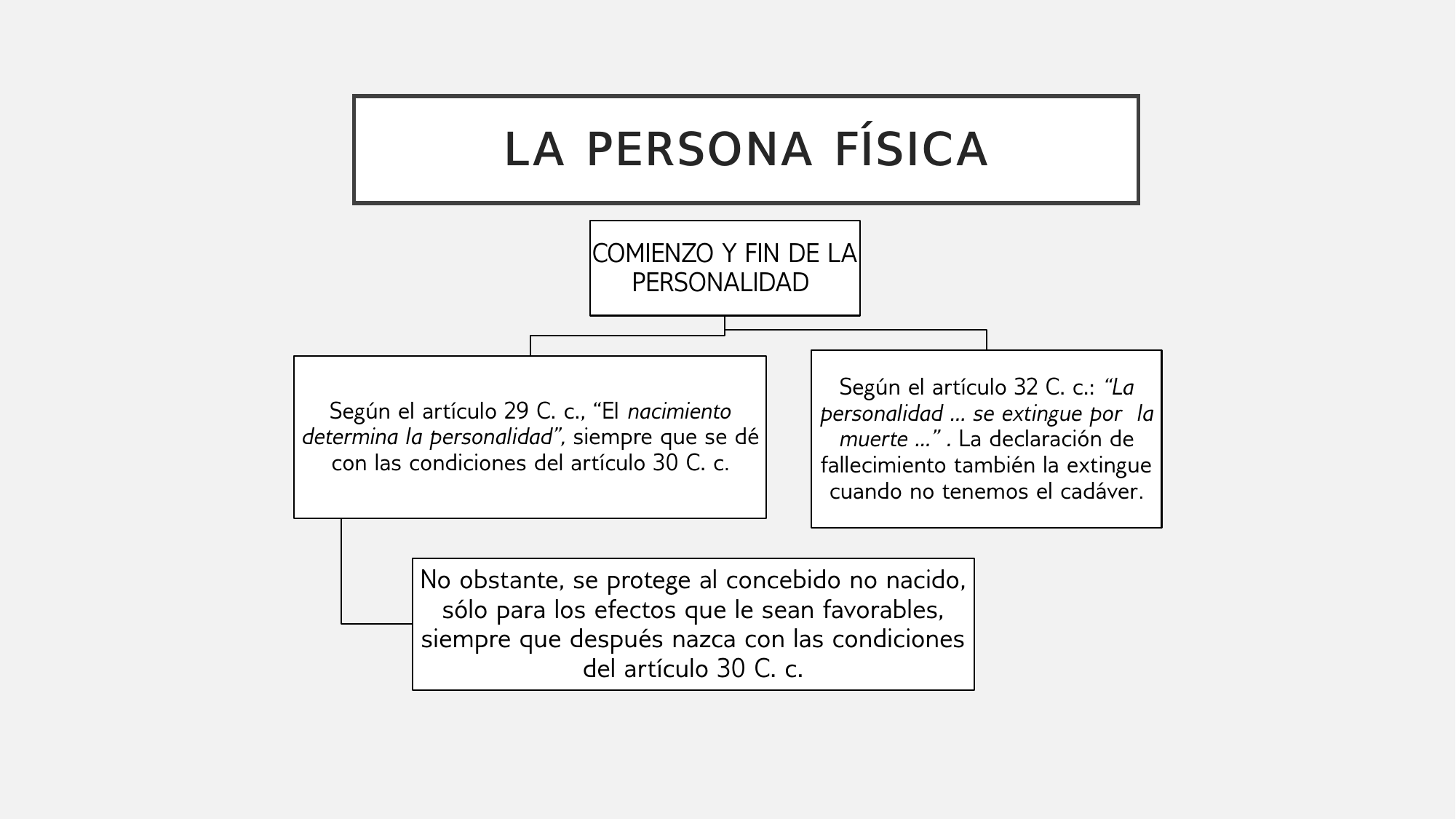

# LA PERSONA FÍSICA
COMIENZO Y FIN DE LA PERSONALIDAD
Según el artículo 29 C. c., “El nacimiento determina la personalidad”, siempre que se dé con las condiciones del artículo 30 C. c.
No obstante, se protege al concebido no nacido, sólo para los efectos que le sean favorables, siempre que después nazca con las condiciones del artículo 30 C. c.
Según el artículo 32 C. c.: “La personalidad … se extingue por  la muerte …” . La declaración de fallecimiento también la extingue cuando no tenemos el cadáver.